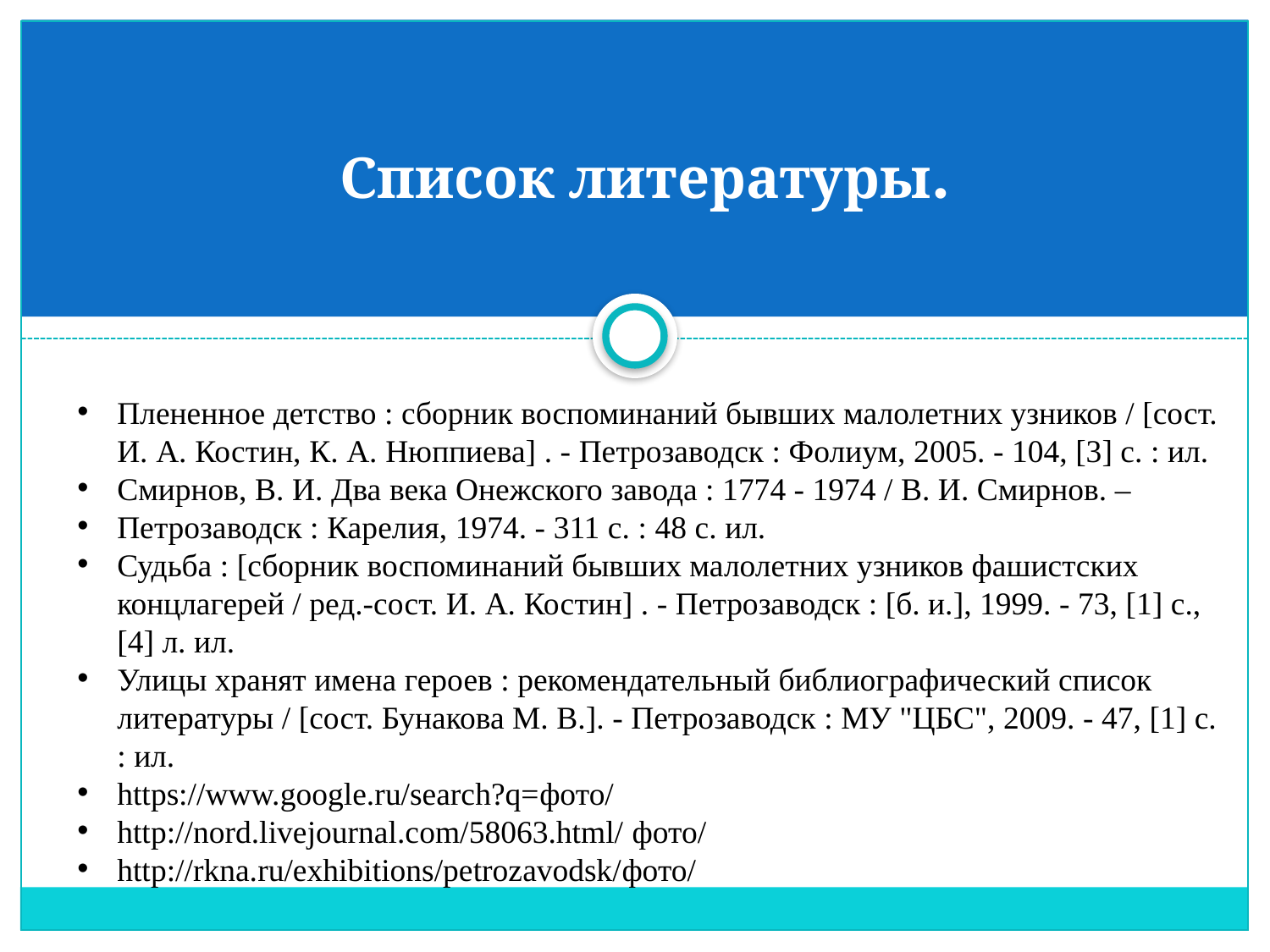

# Список литературы.
Плененное детство : сборник воспоминаний бывших малолетних узников / [сост. И. А. Костин, К. А. Нюппиева] . - Петрозаводск : Фолиум, 2005. - 104, [3] с. : ил.
Смирнов, В. И. Два века Онежского завода : 1774 - 1974 / В. И. Смирнов. –
Петрозаводск : Карелия, 1974. - 311 с. : 48 с. ил.
Судьба : [сборник воспоминаний бывших малолетних узников фашистских концлагерей / ред.-сост. И. А. Костин] . - Петрозаводск : [б. и.], 1999. - 73, [1] с., [4] л. ил.
Улицы хранят имена героев : рекомендательный библиографический список литературы / [сост. Бунакова М. В.]. - Петрозаводск : МУ "ЦБС", 2009. - 47, [1] с. : ил.
https://www.google.ru/search?q=фото/
http://nord.livejournal.com/58063.html/ фото/
http://rkna.ru/exhibitions/petrozavodsk/фото/